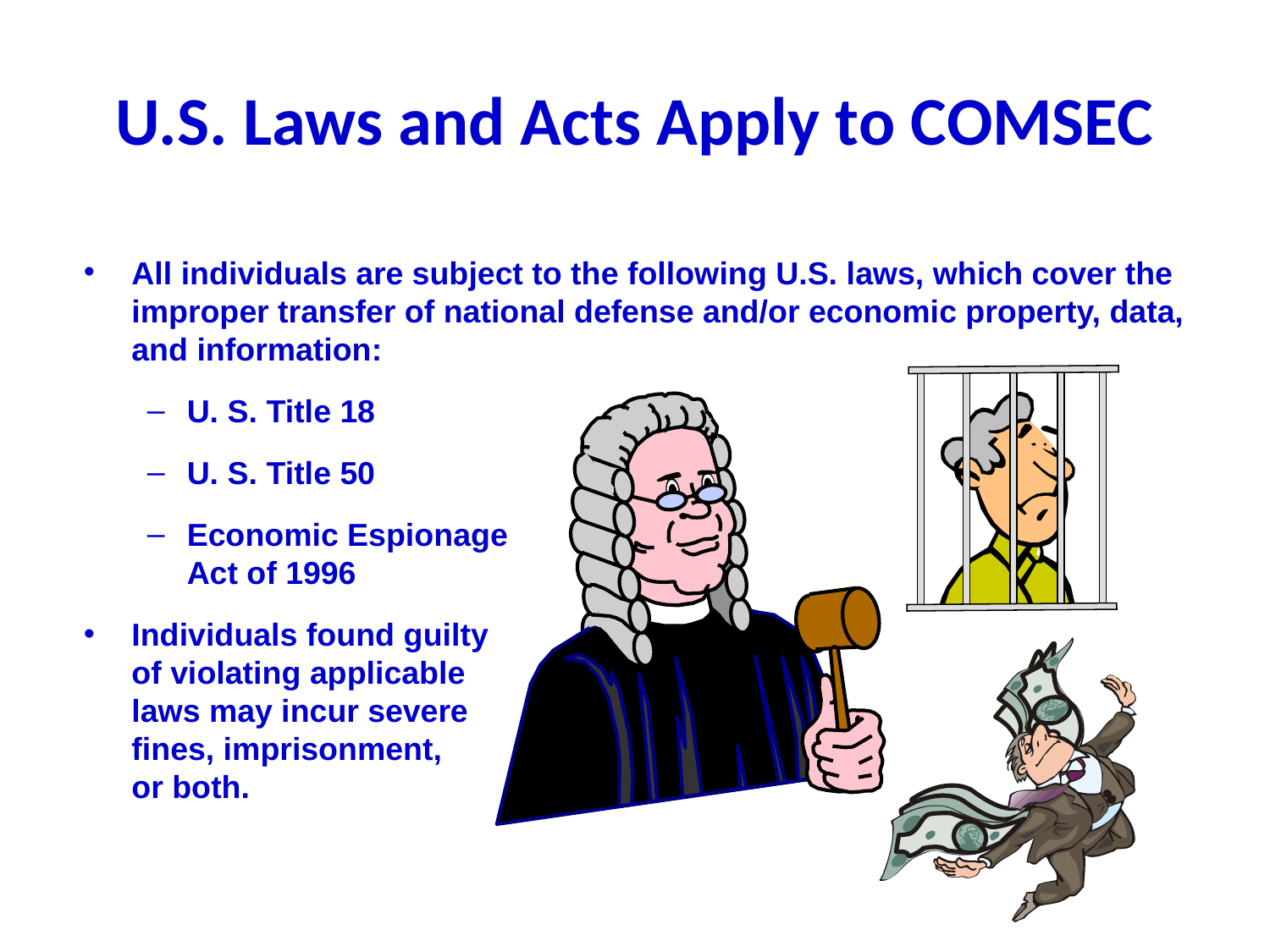

# U.S. Laws and Acts Apply to COMSEC
All individuals are subject to the following U.S. laws, which cover the improper transfer of national defense and/or economic property, data, and information:
U. S. Title 18
U. S. Title 50
Economic Espionage
Act of 1996
Individuals found guilty
of violating applicable
laws may incur severe
fines, imprisonment,
or both.